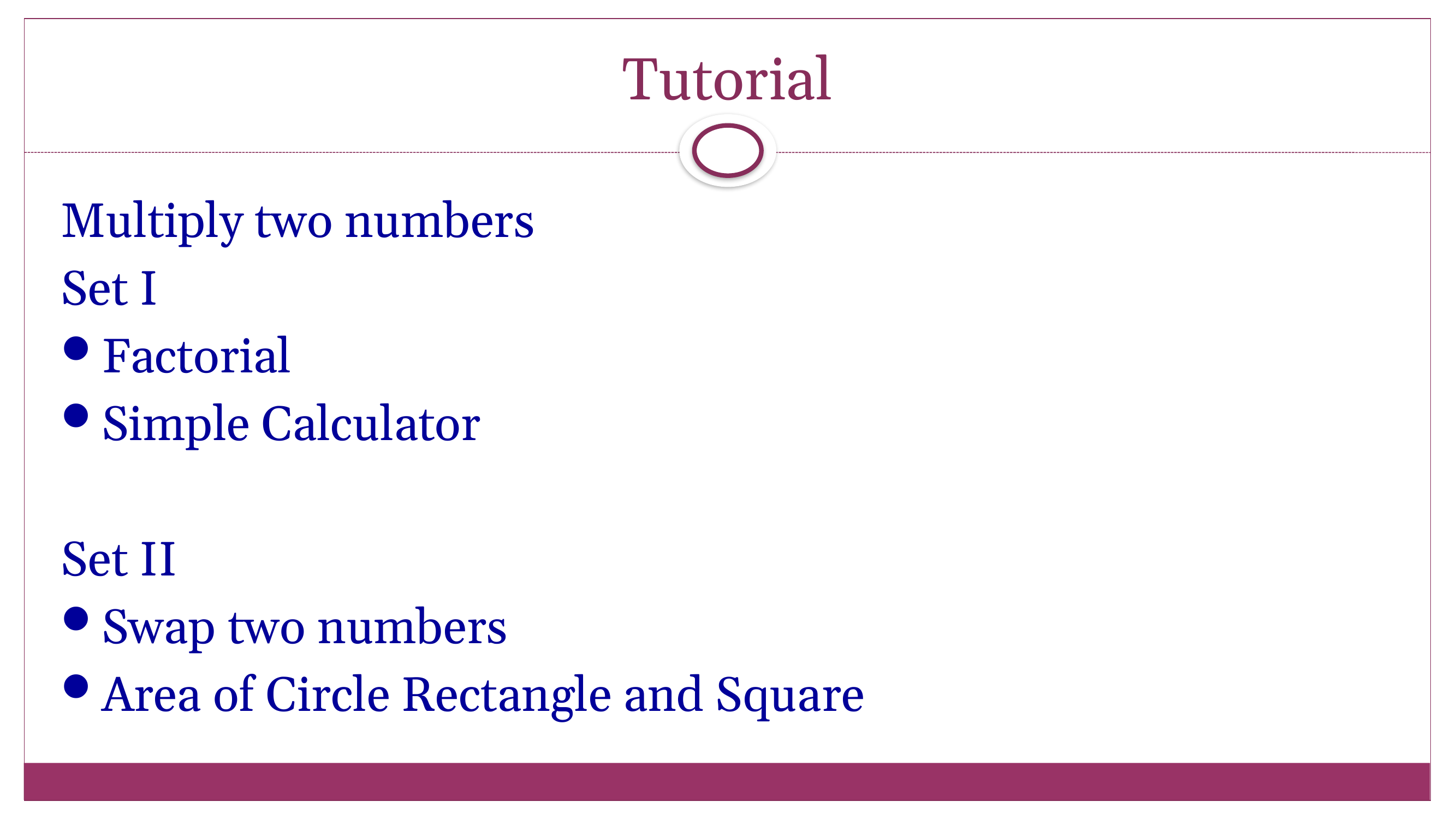

# Tutorial
Multiply two numbers
Set I
Factorial
Simple Calculator

Set II
Swap two numbers
Area of Circle Rectangle and Square